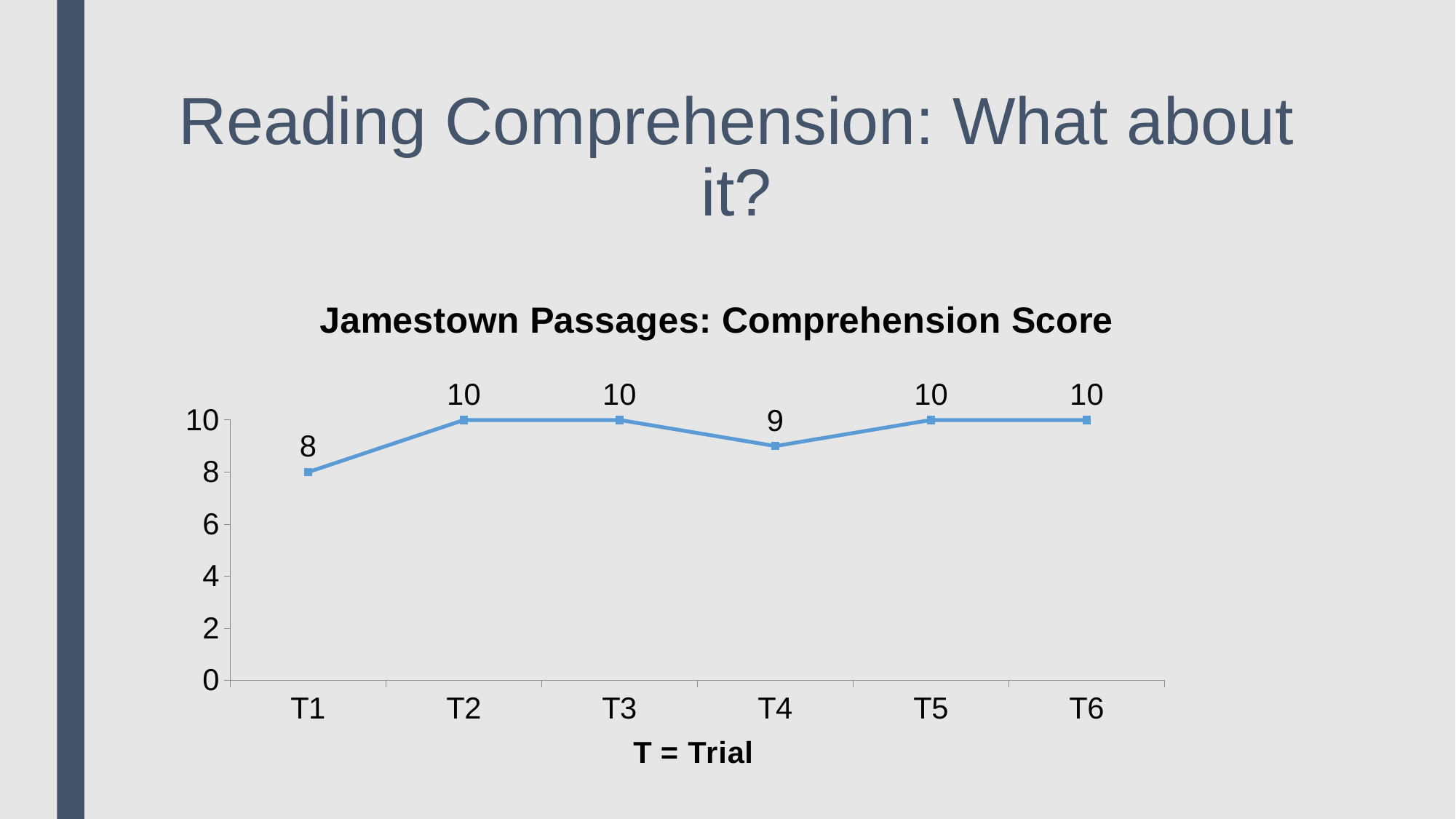

# Reading Comprehension: What about it?

### Chart: Jamestown Passages: Comprehension Score

| Category | Comprehension Score |
|---|---|
| T1 | 8.0 |
| T2 | 10.0 |
| T3 | 10.0 |
| T4 | 9.0 |
| T5 | 10.0 |
| T6 | 10.0 |